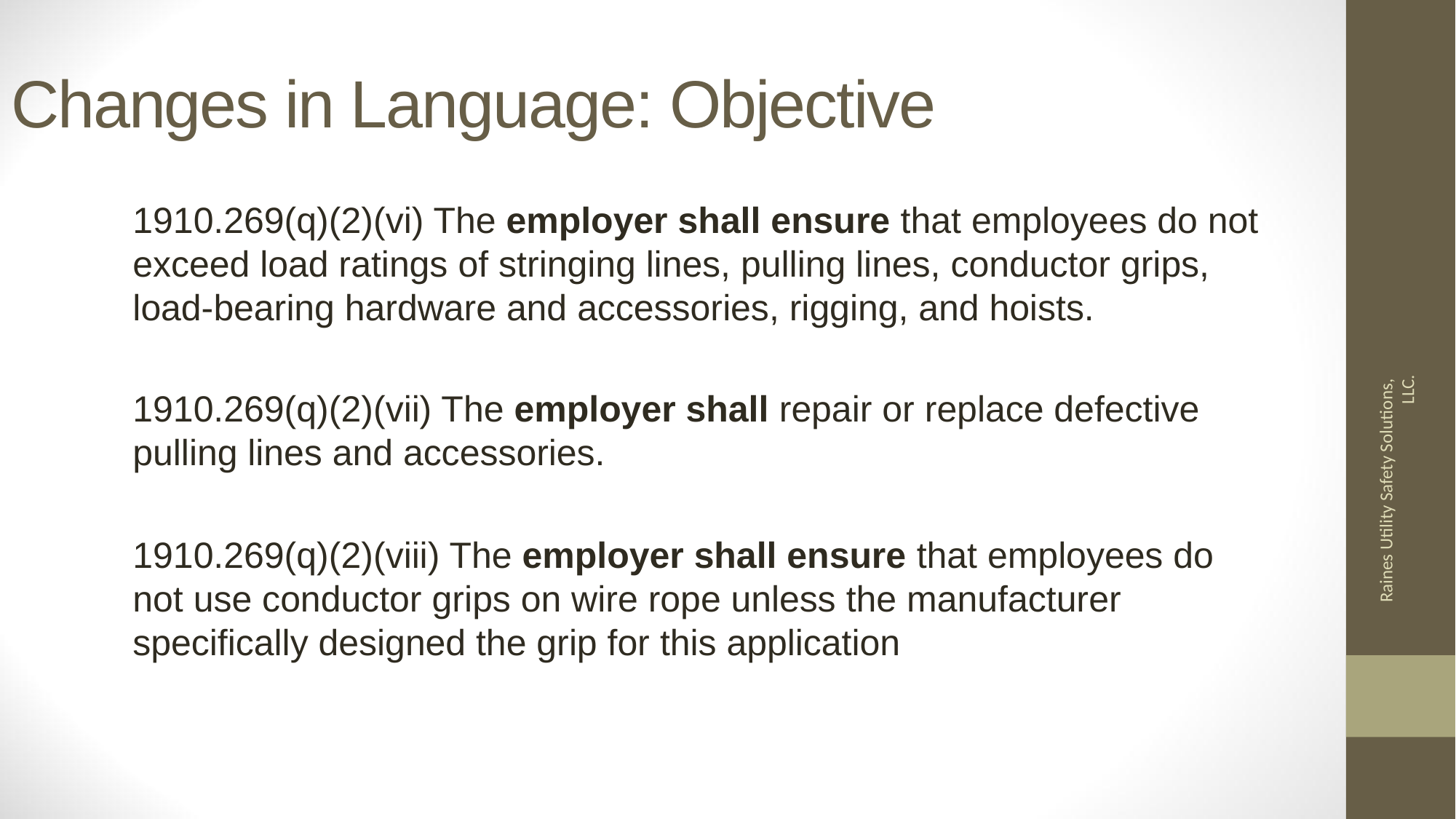

# Changes in Language: Objective

1910.269(q)(2)(vi) The employer shall ensure that employees do not exceed load ratings of stringing lines, pulling lines, conductor grips, load-bearing hardware and accessories, rigging, and hoists.

1910.269(q)(2)(vii) The employer shall repair or replace defective pulling lines and accessories.

1910.269(q)(2)(viii) The employer shall ensure that employees do not use conductor grips on wire rope unless the manufacturer specifically designed the grip for this application
Raines Utility Safety Solutions,  LLC.